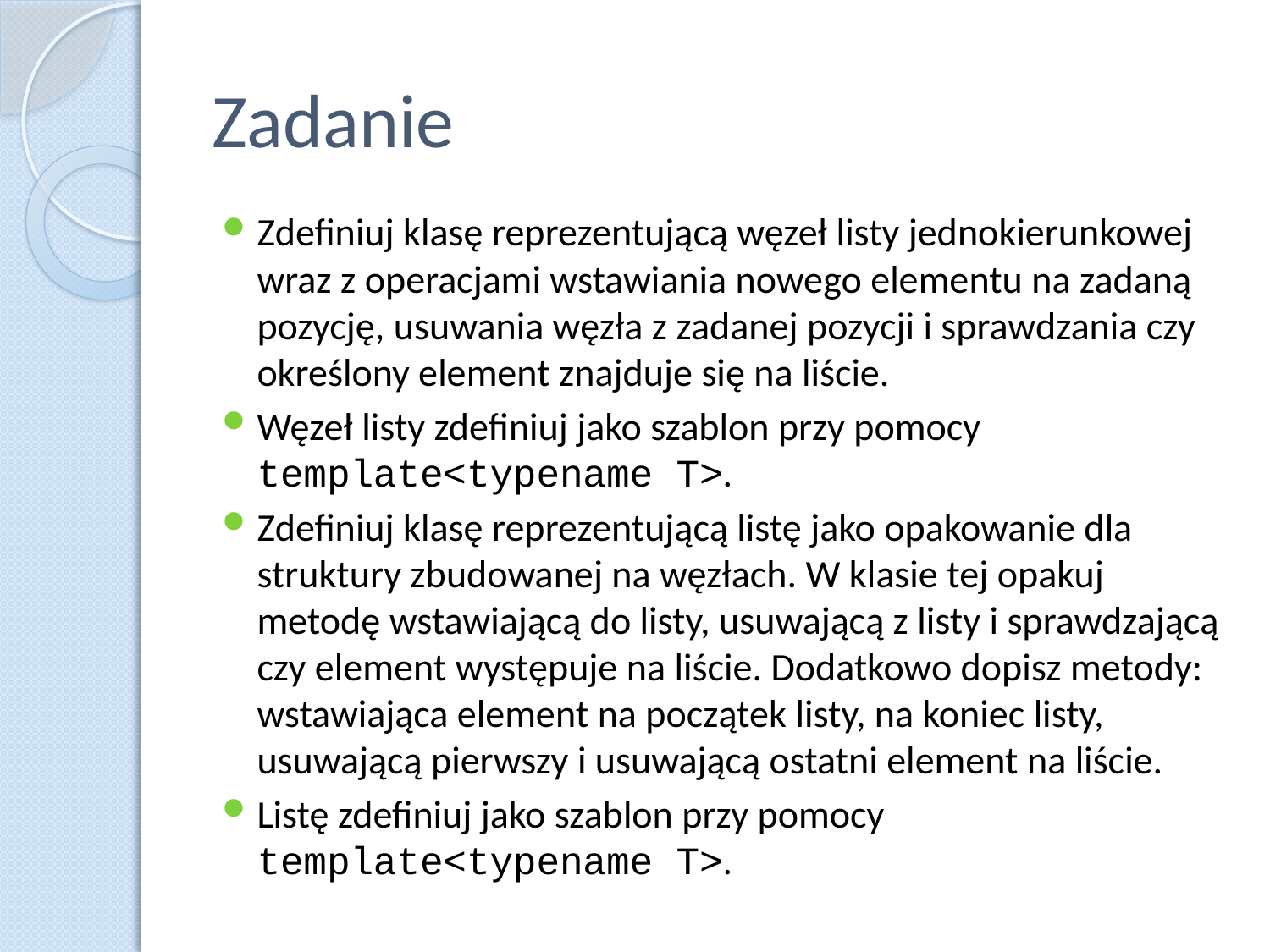

# Zadanie
Zdefiniuj klasę reprezentującą węzeł listy jednokierunkowej wraz z operacjami wstawiania nowego elementu na zadaną pozycję, usuwania węzła z zadanej pozycji i sprawdzania czy określony element znajduje się na liście.
Węzeł listy zdefiniuj jako szablon przy pomocy template<typename T>.
Zdefiniuj klasę reprezentującą listę jako opakowanie dla struktury zbudowanej na węzłach. W klasie tej opakuj metodę wstawiającą do listy, usuwającą z listy i sprawdzającą czy element występuje na liście. Dodatkowo dopisz metody: wstawiająca element na początek listy, na koniec listy, usuwającą pierwszy i usuwającą ostatni element na liście.
Listę zdefiniuj jako szablon przy pomocy template<typename T>.